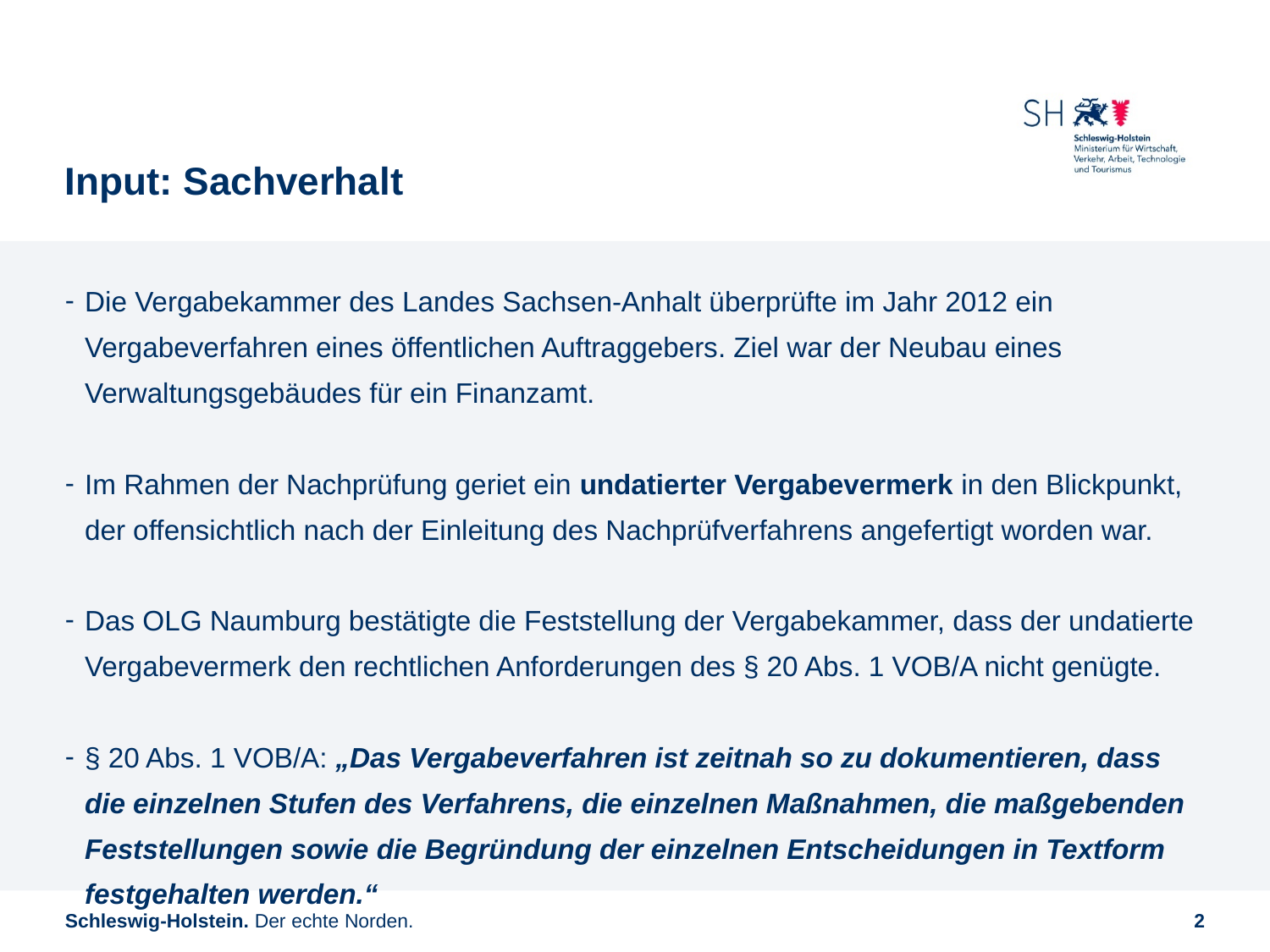

# Input: Sachverhalt
Die Vergabekammer des Landes Sachsen-Anhalt überprüfte im Jahr 2012 ein Vergabeverfahren eines öffentlichen Auftraggebers. Ziel war der Neubau eines Verwaltungsgebäudes für ein Finanzamt.

Im Rahmen der Nachprüfung geriet ein undatierter Vergabevermerk in den Blickpunkt, der offensichtlich nach der Einleitung des Nachprüfverfahrens angefertigt worden war.

Das OLG Naumburg bestätigte die Feststellung der Vergabekammer, dass der undatierte Vergabevermerk den rechtlichen Anforderungen des § 20 Abs. 1 VOB/A nicht genügte.

§ 20 Abs. 1 VOB/A: „Das Vergabeverfahren ist zeitnah so zu dokumentieren, dass die einzelnen Stufen des Verfahrens, die einzelnen Maßnahmen, die maßgebenden Feststellungen sowie die Begründung der einzelnen Entscheidungen in Textform festgehalten werden.“